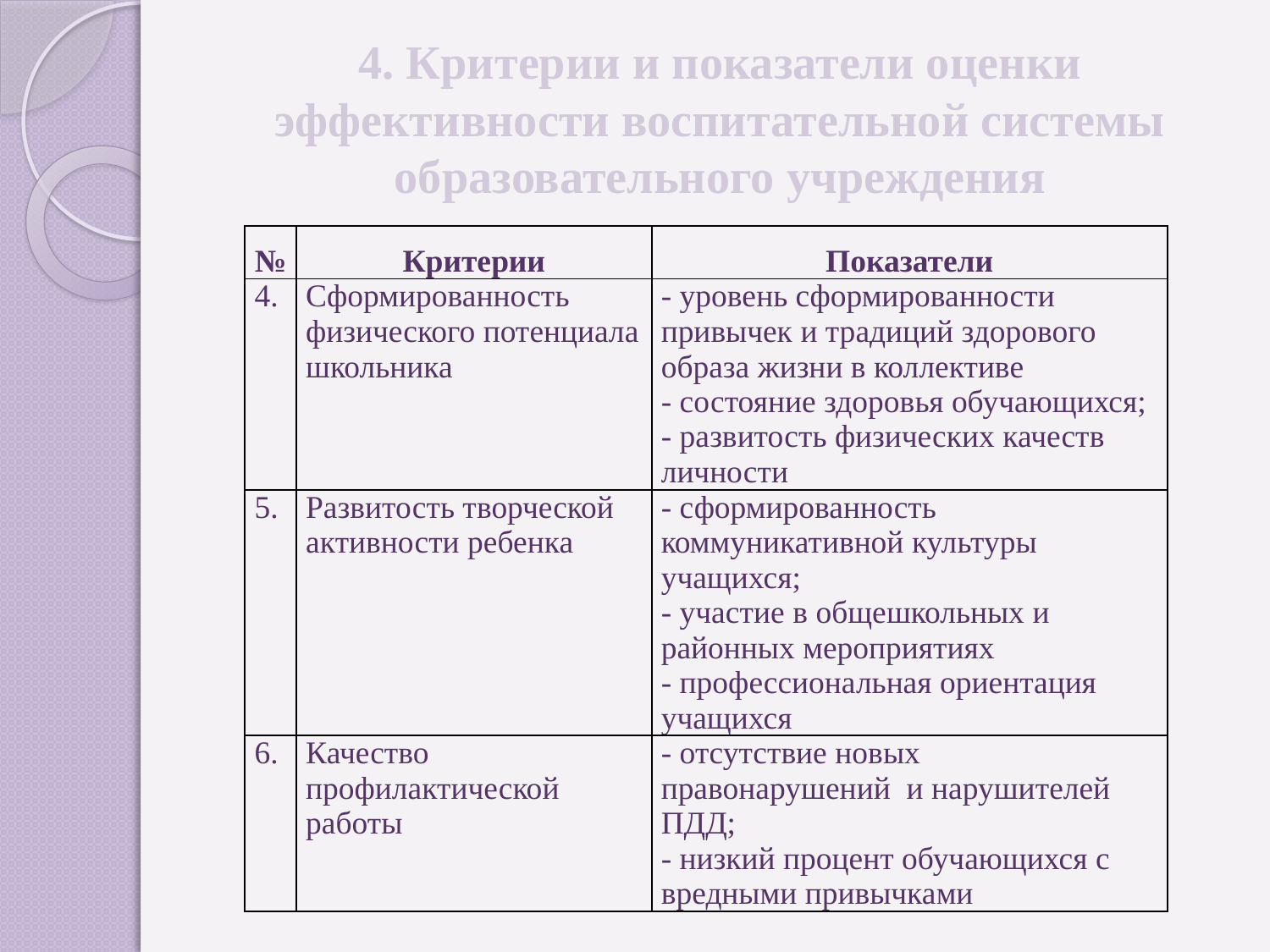

# 4. Критерии и показатели оценки эффективности воспитательной системы образовательного учреждения
| № | Критерии | Показатели |
| --- | --- | --- |
| 4. | Сформированность физического потенциала школьника | - уровень сформированности привычек и традиций здорового образа жизни в коллективе - состояние здоровья обучающихся; - развитость физических качеств личности |
| 5. | Развитость творческой активности ребенка | - сформированность коммуникативной культуры учащихся; - участие в общешкольных и районных мероприятиях - профессиональная ориентация учащихся |
| 6. | Качество профилактической работы | - отсутствие новых правонарушений и нарушителей ПДД; - низкий процент обучающихся с вредными привычками |